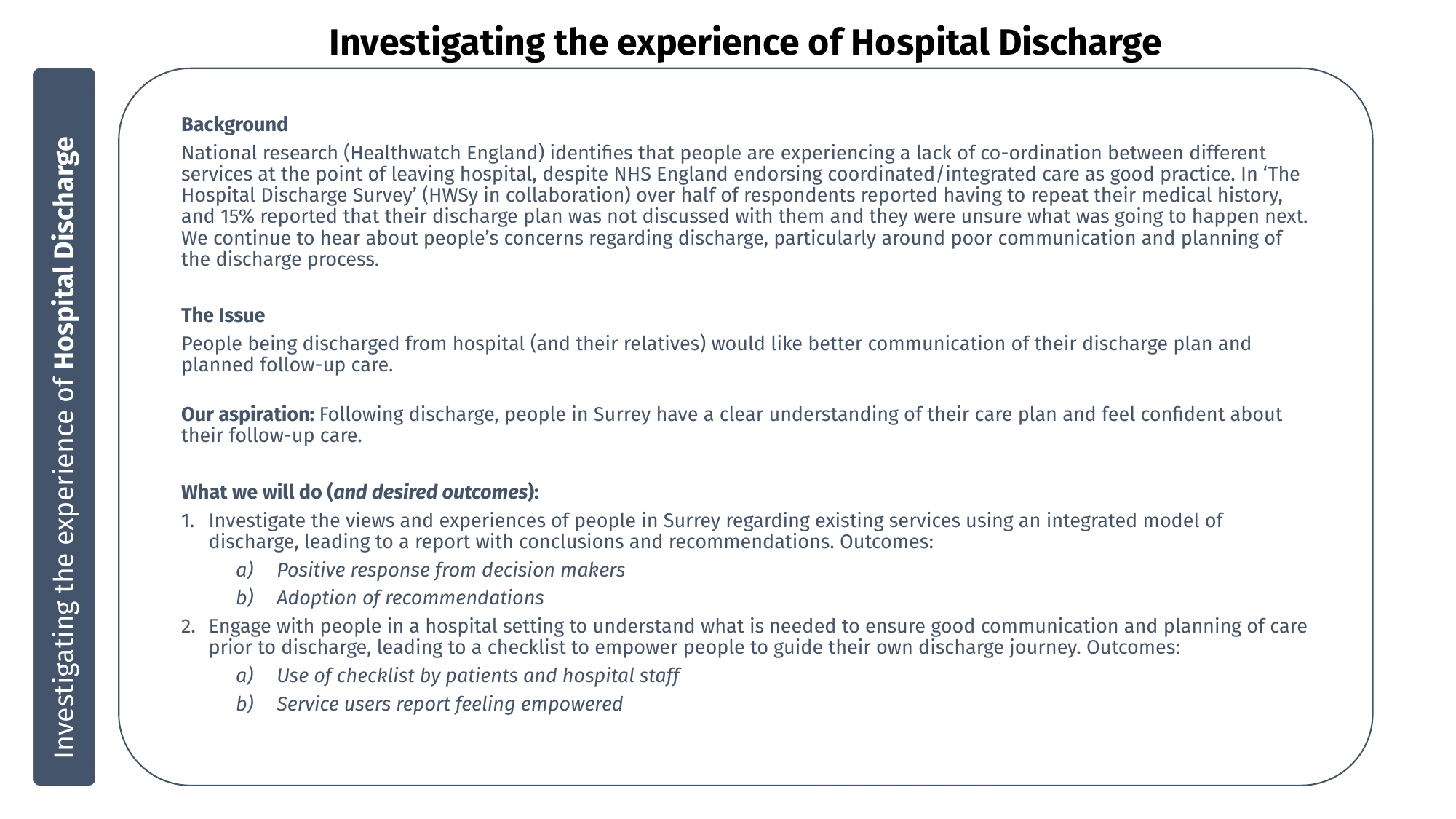

Investigating the experience of Hospital Discharge

Investigating the experience of Hospital Discharge

Background
National research (Healthwatch England) identifies that people are experiencing a lack of co-ordination between different services at the point of leaving hospital, despite NHS England endorsing coordinated/integrated care as good practice. In ‘The Hospital Discharge Survey’ (HWSy in collaboration) over half of respondents reported having to repeat their medical history, and 15% reported that their discharge plan was not discussed with them and they were unsure what was going to happen next. We continue to hear about people’s concerns regarding discharge, particularly around poor communication and planning of the discharge process.

The Issue
People being discharged from hospital (and their relatives) would like better communication of their discharge plan and planned follow-up care.
Our aspiration: Following discharge, people in Surrey have a clear understanding of their care plan and feel confident about their follow-up care.

What we will do (and desired outcomes):
Investigate the views and experiences of people in Surrey regarding existing services using an integrated model of discharge, leading to a report with conclusions and recommendations. Outcomes:
Positive response from decision makers
Adoption of recommendations
Engage with people in a hospital setting to understand what is needed to ensure good communication and planning of care prior to discharge, leading to a checklist to empower people to guide their own discharge journey. Outcomes:
Use of checklist by patients and hospital staff
Service users report feeling empowered